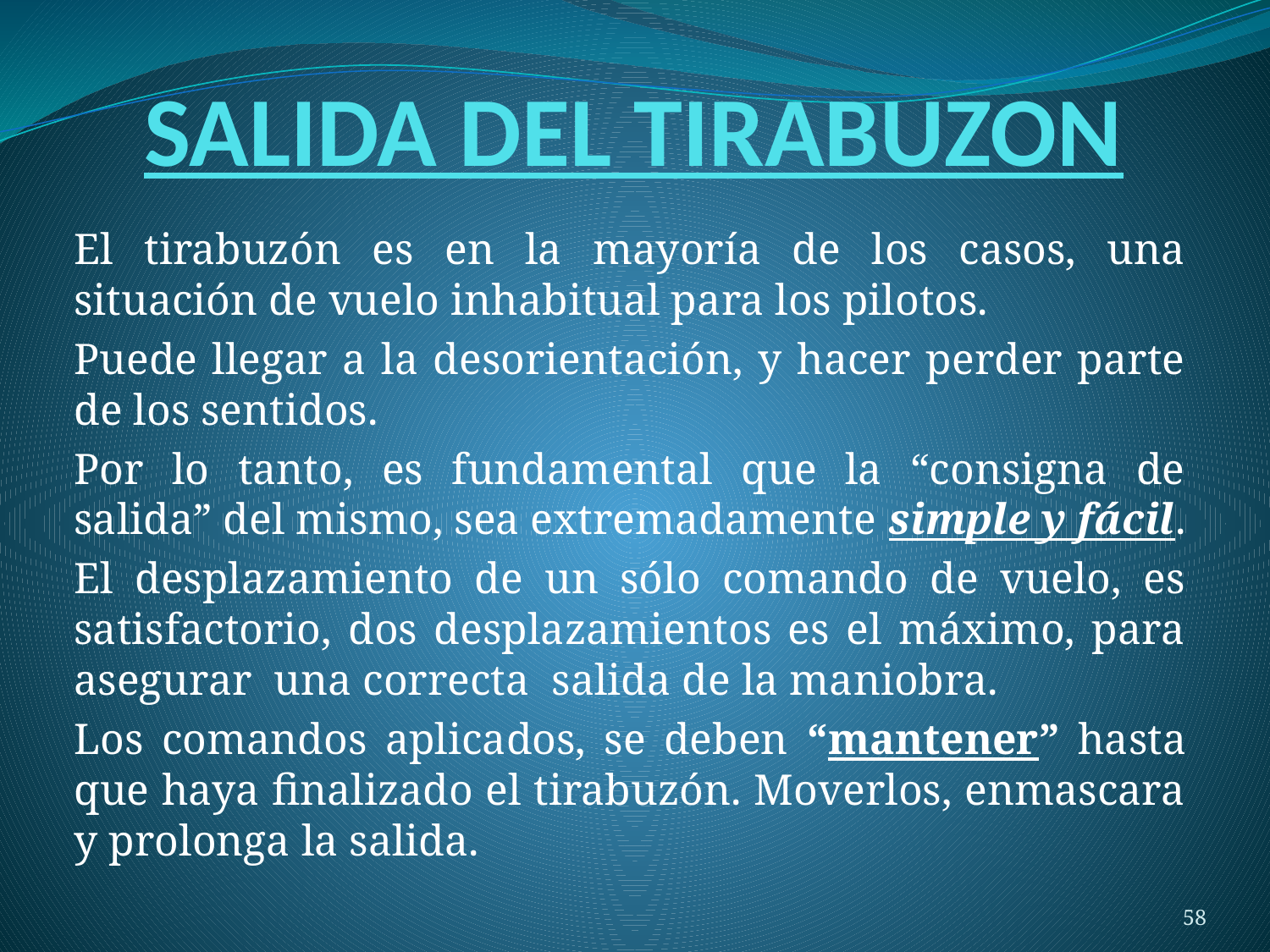

# SALIDA DEL TIRABUZON
El tirabuzón es en la mayoría de los casos, una situación de vuelo inhabitual para los pilotos.
Puede llegar a la desorientación, y hacer perder parte de los sentidos.
Por lo tanto, es fundamental que la “consigna de salida” del mismo, sea extremadamente simple y fácil.
El desplazamiento de un sólo comando de vuelo, es satisfactorio, dos desplazamientos es el máximo, para asegurar  una correcta  salida de la maniobra.
Los comandos aplicados, se deben “mantener” hasta que haya finalizado el tirabuzón. Moverlos, enmascara y prolonga la salida.

58